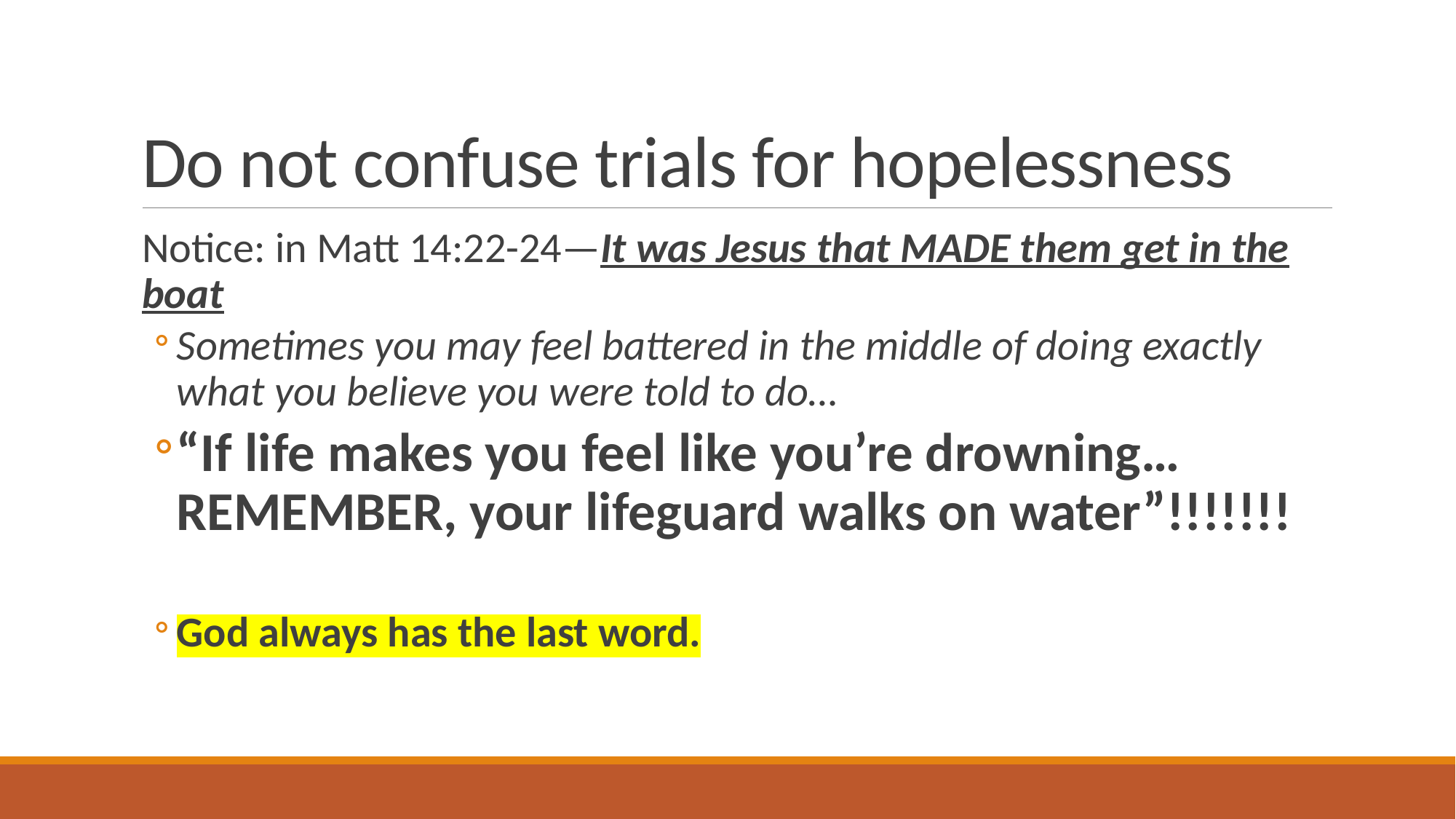

# Do not confuse trials for hopelessness
Notice: in Matt 14:22-24—It was Jesus that MADE them get in the boat
Sometimes you may feel battered in the middle of doing exactly what you believe you were told to do…
“If life makes you feel like you’re drowning… REMEMBER, your lifeguard walks on water”!!!!!!!
God always has the last word.